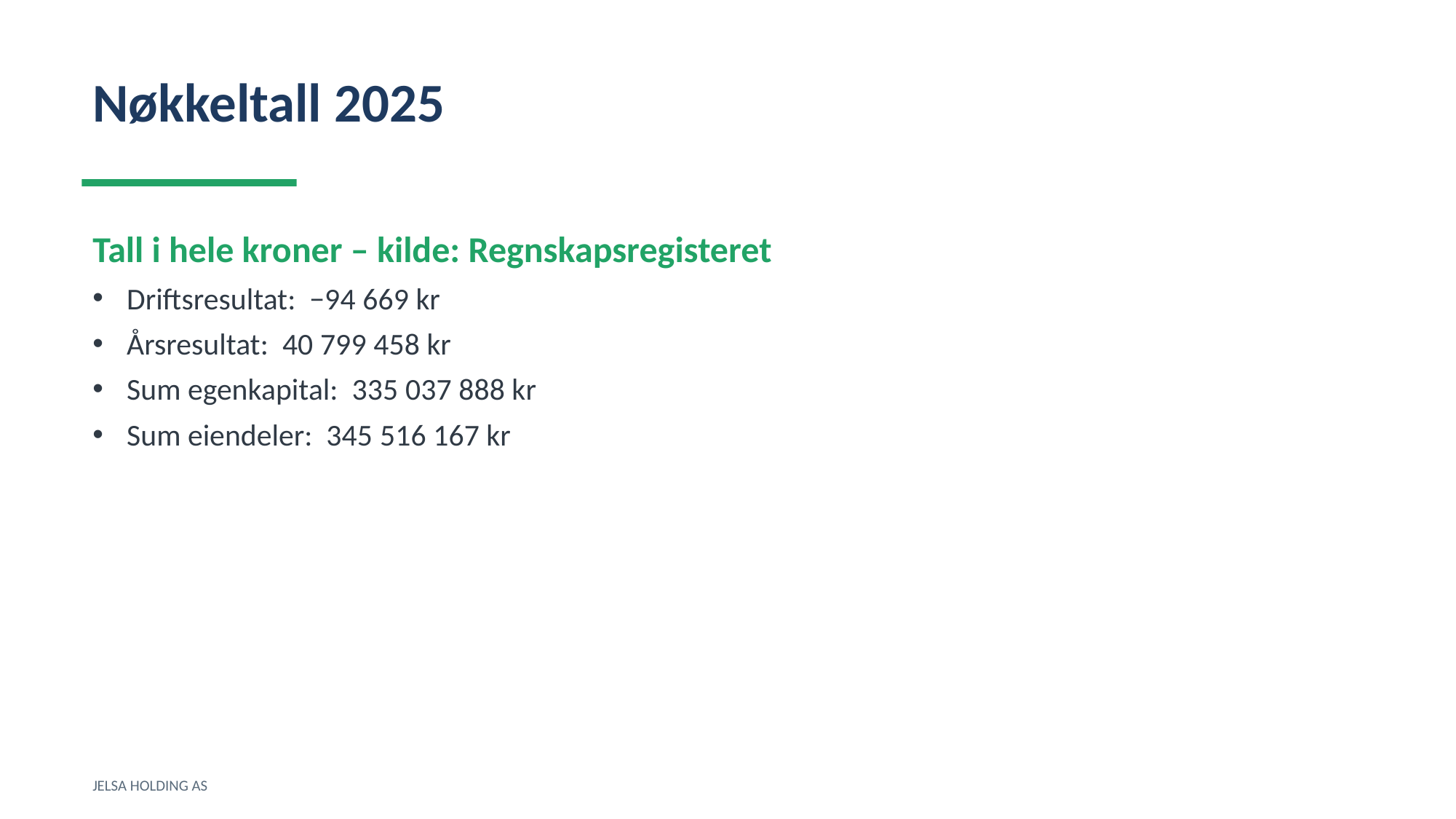

Nøkkeltall 2025

Tall i hele kroner – kilde: Regnskapsregisteret
Driftsresultat:  −94 669 kr
Årsresultat:  40 799 458 kr
Sum egenkapital:  335 037 888 kr
Sum eiendeler:  345 516 167 kr
JELSA HOLDING AS